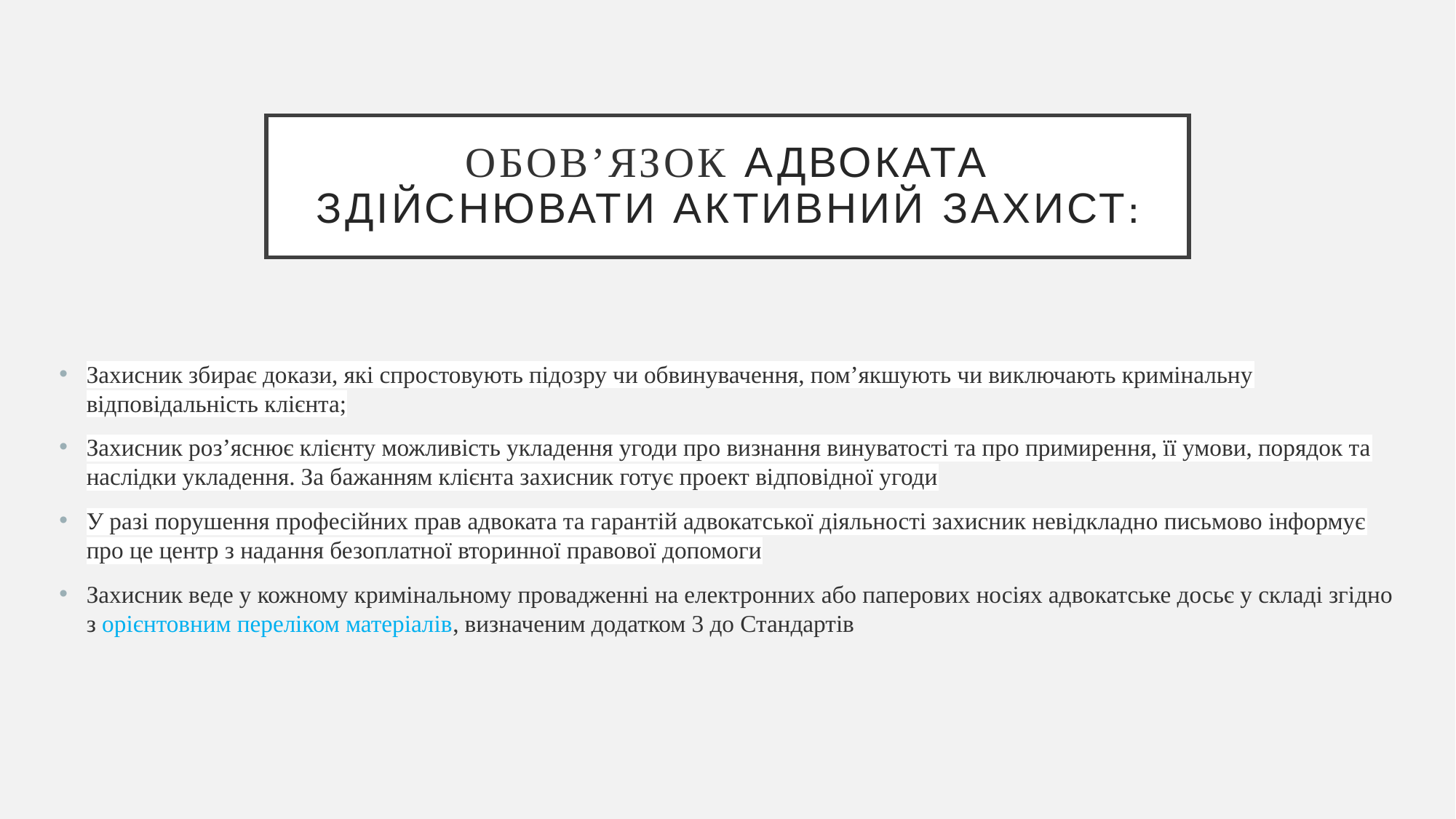

# Обов’язок адвоката здійснювати активний захист:
Захисник збирає докази, які спростовують підозру чи обвинувачення, пом’якшують чи виключають кримінальну відповідальність клієнта;
Захисник роз’яснює клієнту можливість укладення угоди про визнання винуватості та про примирення, її умови, порядок та наслідки укладення. За бажанням клієнта захисник готує проект відповідної угоди
У разі порушення професійних прав адвоката та гарантій адвокатської діяльності захисник невідкладно письмово інформує про це центр з надання безоплатної вторинної правової допомоги
Захисник веде у кожному кримінальному провадженні на електронних або паперових носіях адвокатське досьє у складі згідно з орієнтовним переліком матеріалів, визначеним додатком 3 до Стандартів